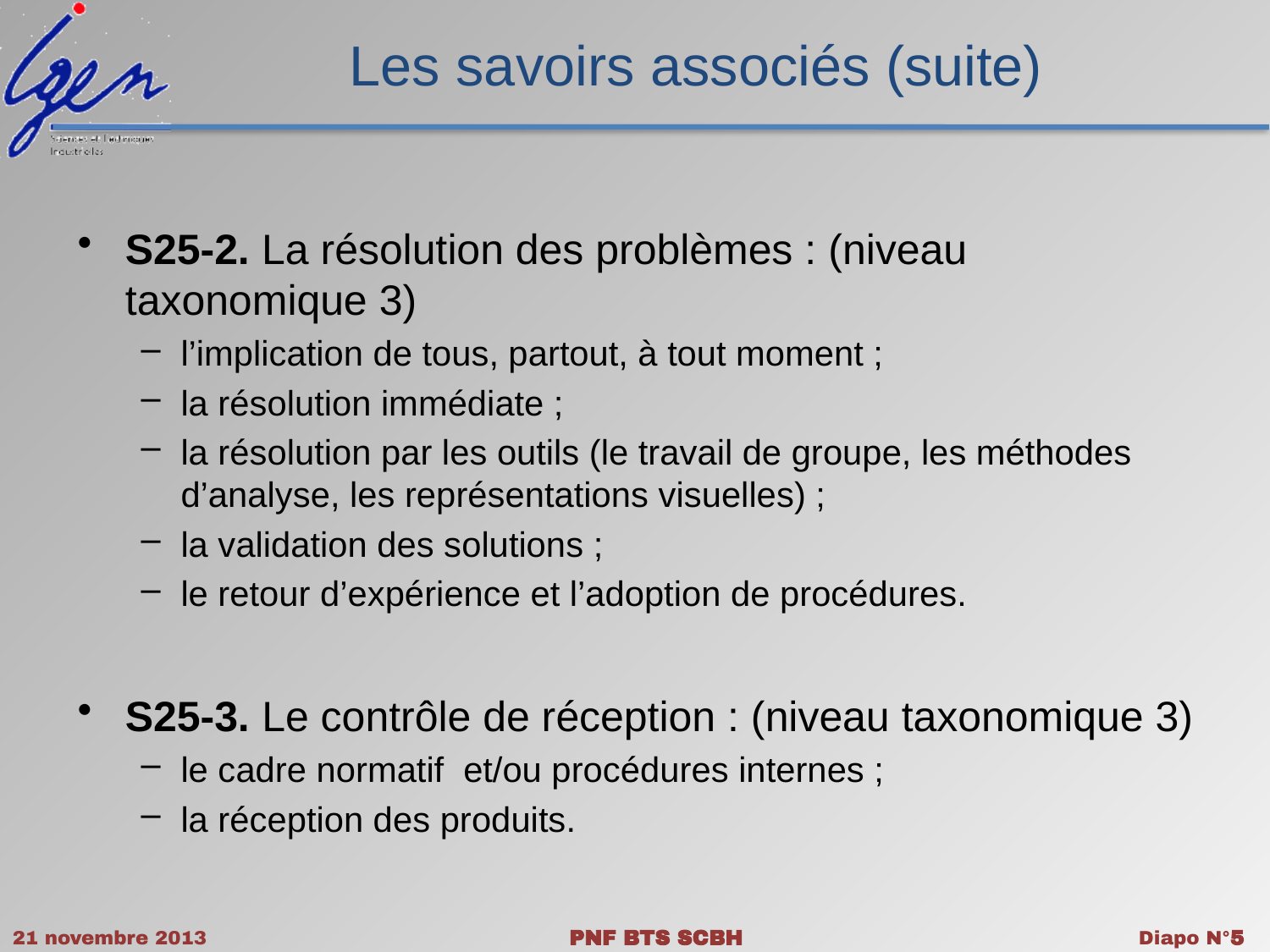

# Les savoirs associés (suite)
S25-2. La résolution des problèmes : (niveau taxonomique 3)
l’implication de tous, partout, à tout moment ;
la résolution immédiate ;
la résolution par les outils (le travail de groupe, les méthodes d’analyse, les représentations visuelles) ;
la validation des solutions ;
le retour d’expérience et l’adoption de procédures.

S25-3. Le contrôle de réception : (niveau taxonomique 3)
le cadre normatif  et/ou procédures internes ;
la réception des produits.